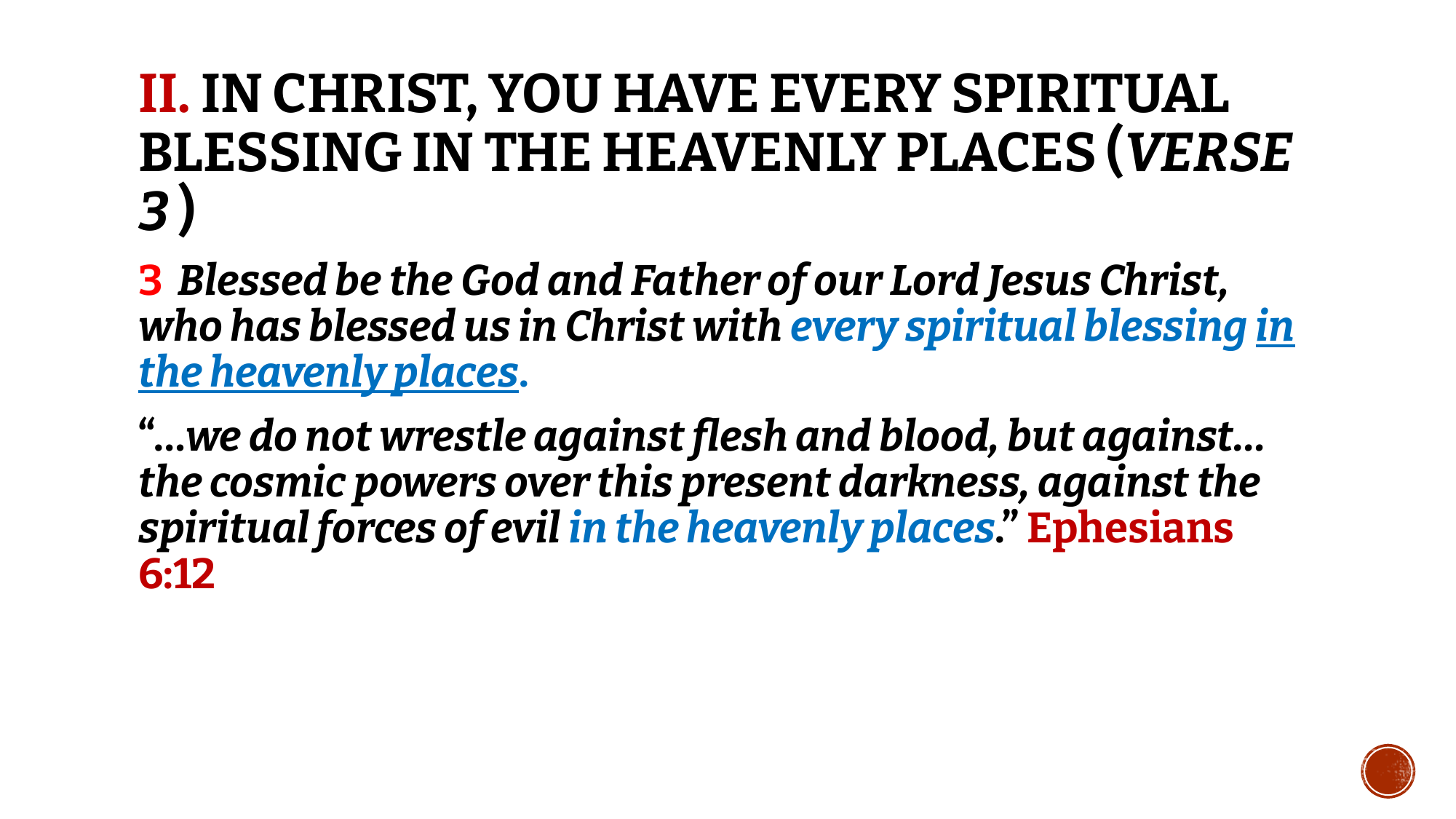

# II. In Christ, you have every spiritual blessing in the heavenly places (verse 3 )
3  Blessed be the God and Father of our Lord Jesus Christ, who has blessed us in Christ with every spiritual blessing in the heavenly places.
“…we do not wrestle against flesh and blood, but against…the cosmic powers over this present darkness, against the spiritual forces of evil in the heavenly places.” Ephesians 6:12